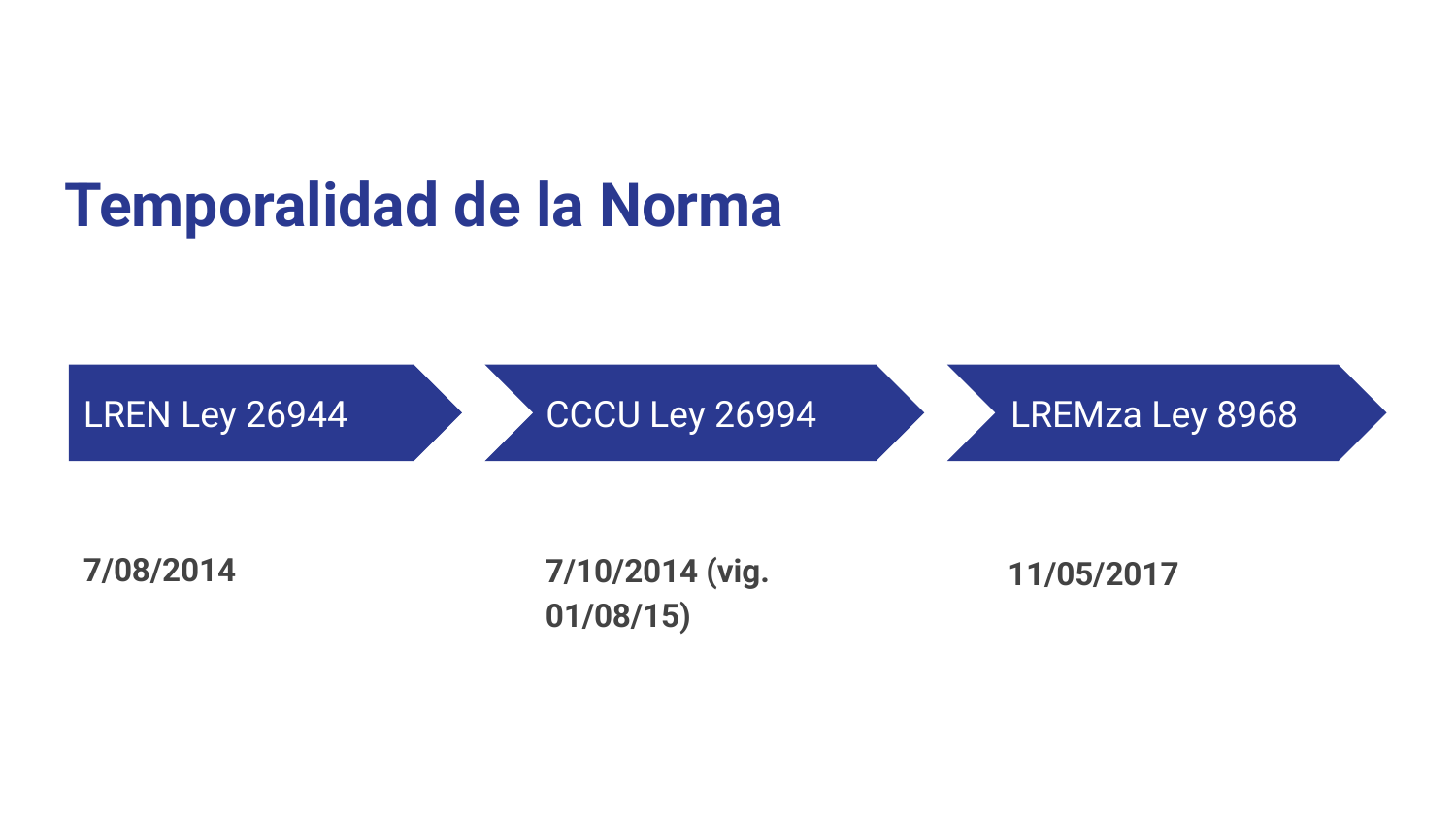

# Temporalidad de la Norma

LREN Ley 26944
CCCU Ley 26994
LREMza Ley 8968
7/08/2014
7/10/2014 (vig. 01/08/15)
11/05/2017